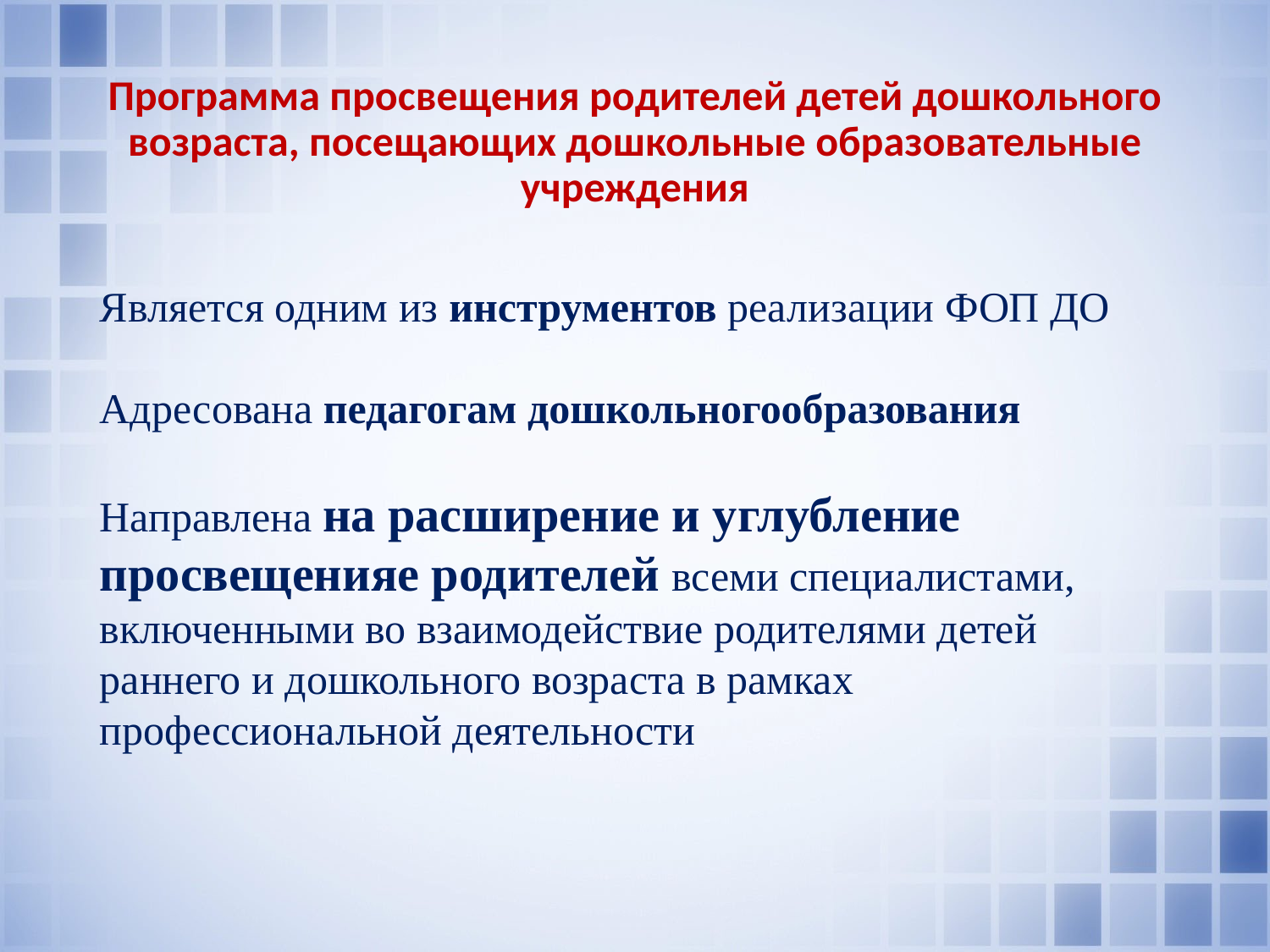

# Программа просвещения родителей детей дошкольного возраста, посещающих дошкольные образовательные учреждения
Является одним из инструментов реализации ФОП ДО

Адресована педагогам дошкольногообразования

Направлена на расширение и углубление просвещенияе родителей всеми специалистами, включенными во взаимодействие родителями детей раннего и дошкольного возраста в рамках профессиональной деятельности